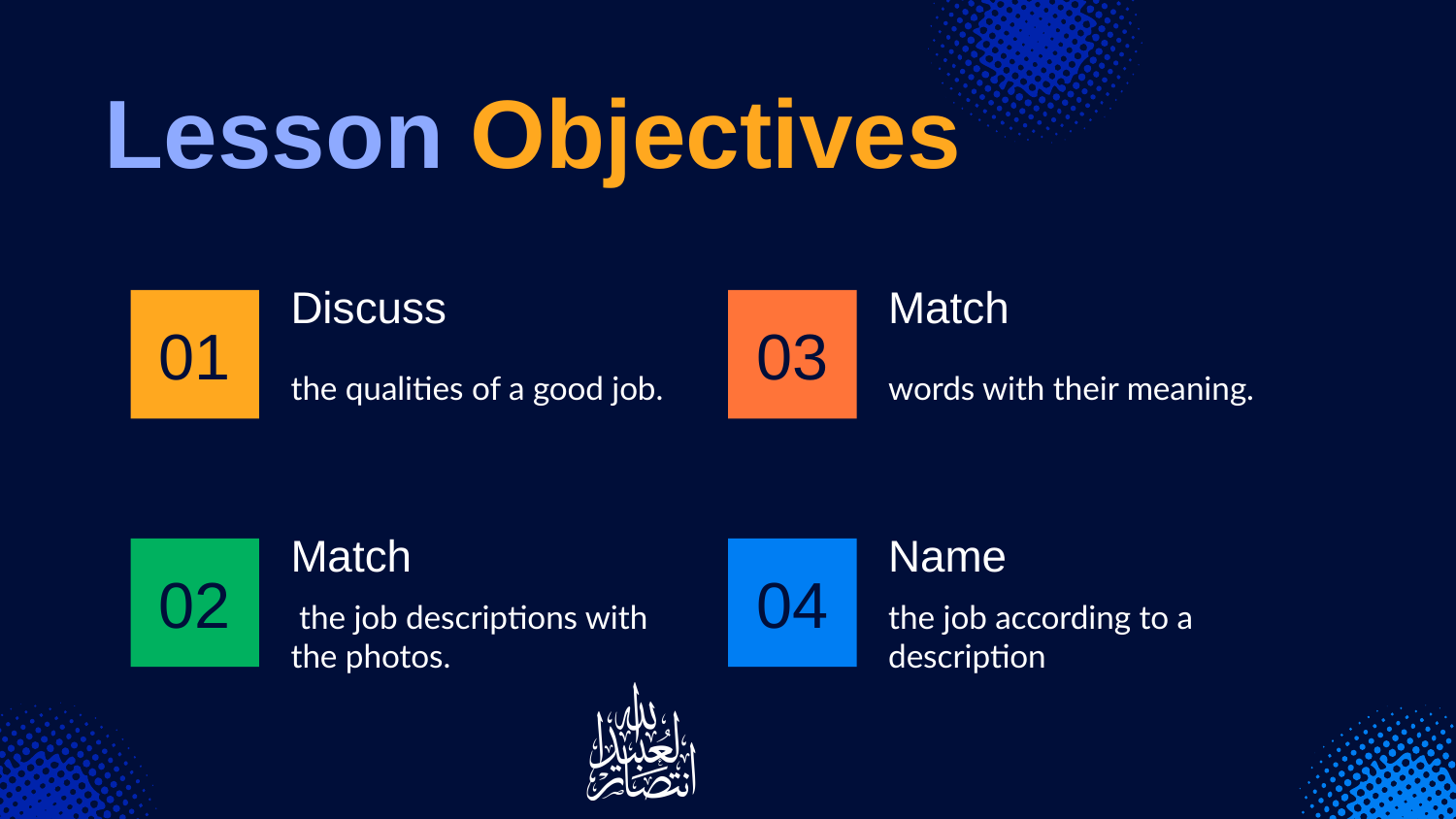

Lesson Objectives
Discuss
Match

# 01
03
words with their meaning.
the qualities of a good job.
Name
Match

02
04
 the job descriptions with the photos.
the job according to a description